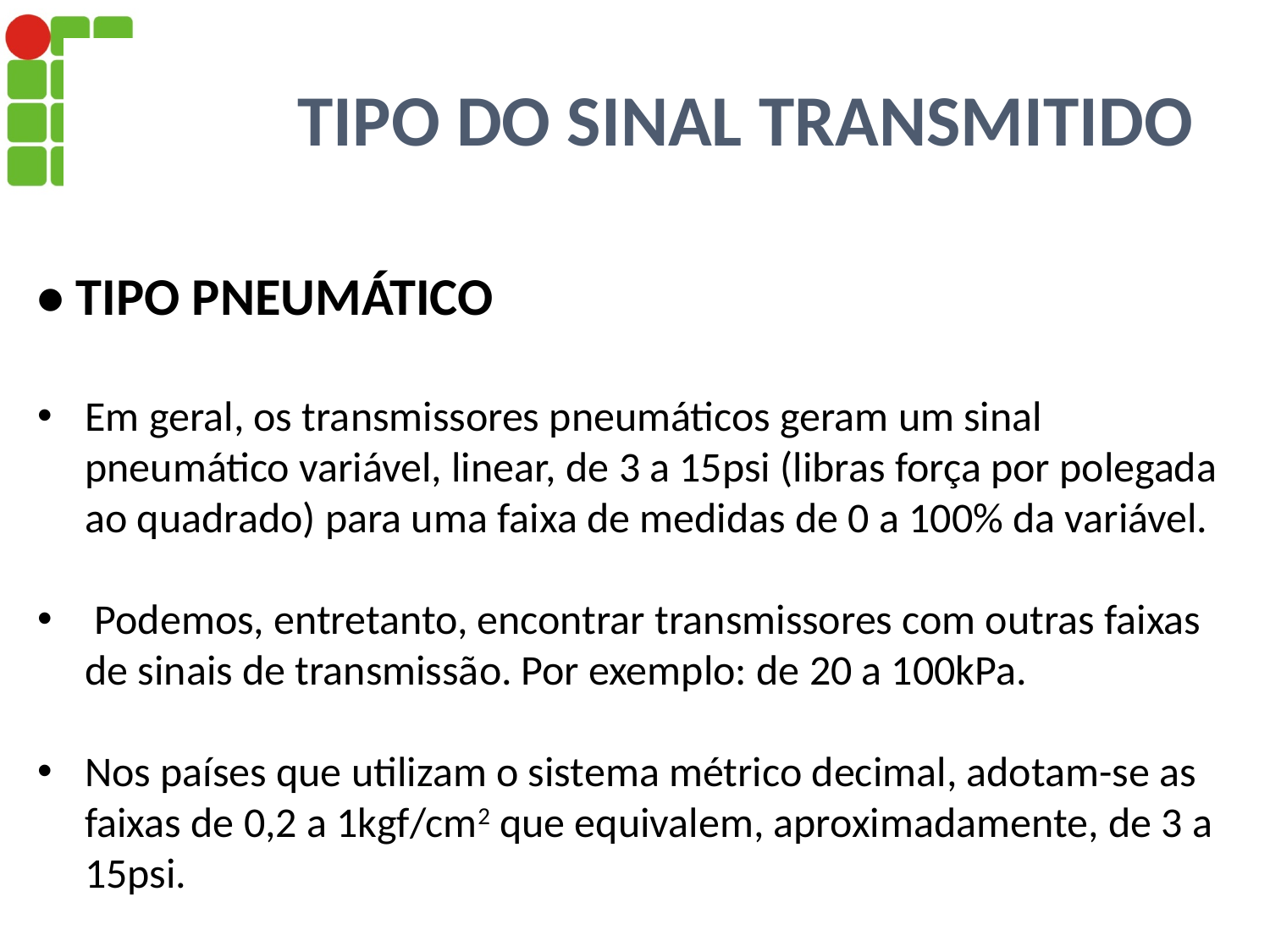

# TIPO DO SINAL TRANSMITIDO
• TIPO PNEUMÁTICO

Em geral, os transmissores pneumáticos geram um sinal pneumático variável, linear, de 3 a 15psi (libras força por polegada ao quadrado) para uma faixa de medidas de 0 a 100% da variável.

 Podemos, entretanto, encontrar transmissores com outras faixas de sinais de transmissão. Por exemplo: de 20 a 100kPa.

Nos países que utilizam o sistema métrico decimal, adotam-se as faixas de 0,2 a 1kgf/cm2 que equivalem, aproximadamente, de 3 a 15psi.